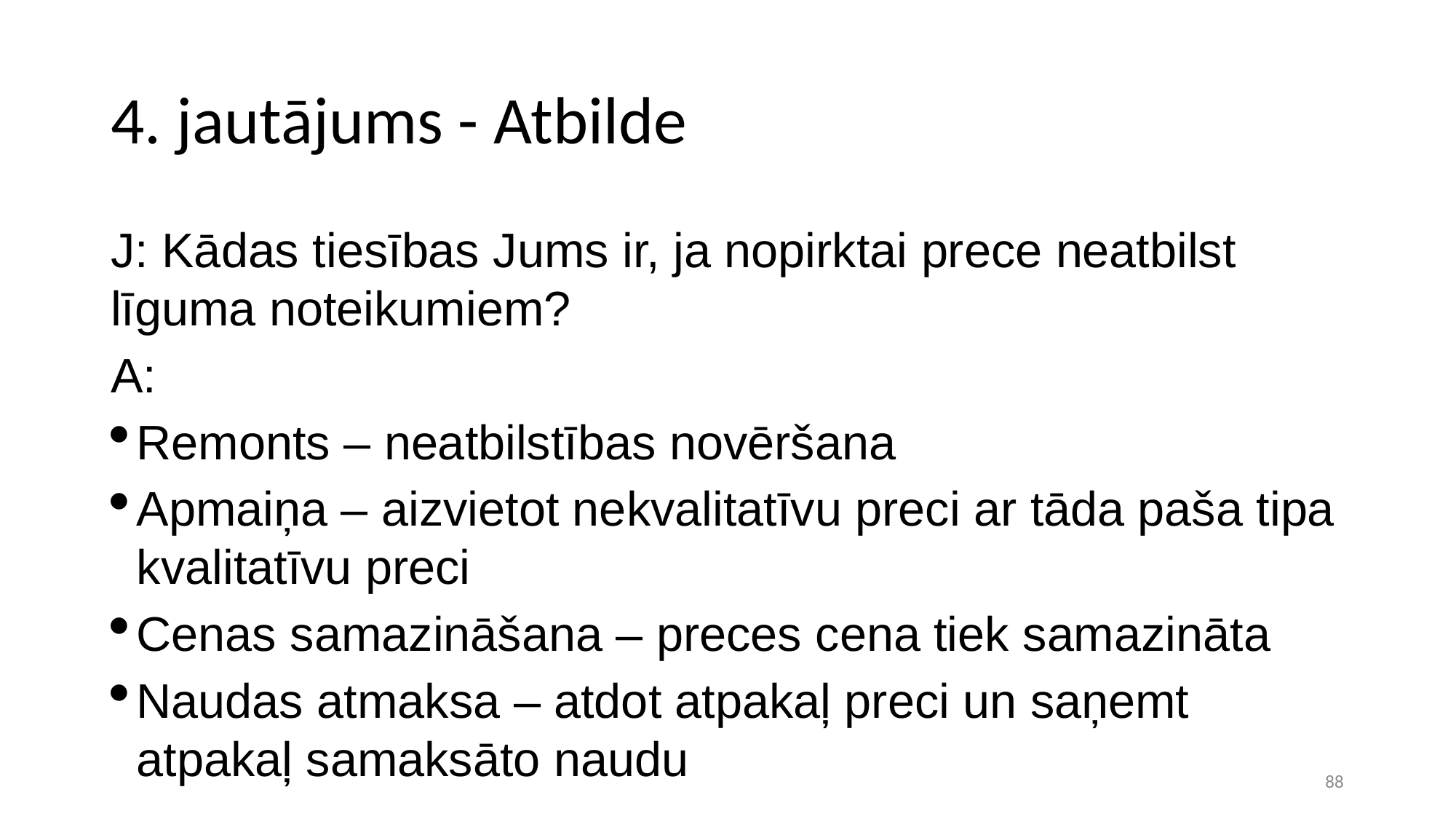

4. jautājums - Atbilde
J: Kādas tiesības Jums ir, ja nopirktai prece neatbilst līguma noteikumiem?
A:
Remonts – neatbilstības novēršana
Apmaiņa – aizvietot nekvalitatīvu preci ar tāda paša tipa kvalitatīvu preci
Cenas samazināšana – preces cena tiek samazināta
Naudas atmaksa – atdot atpakaļ preci un saņemt atpakaļ samaksāto naudu
88